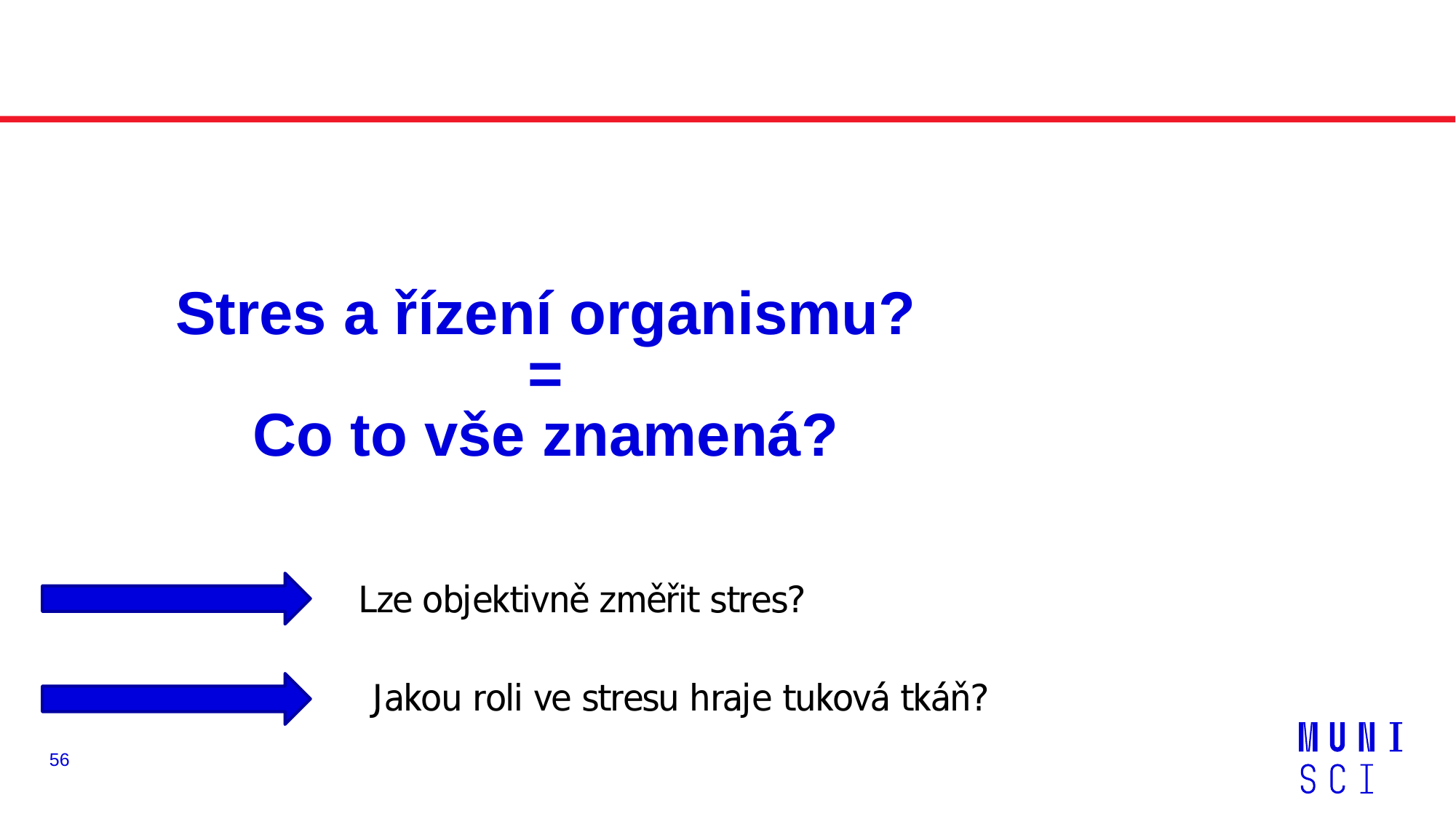

Stres a řízení organismu?
=
Co to vše znamená?

Lze objektivně změřit stres?

 Jakou roli ve stresu hraje tuková tkáň?

56